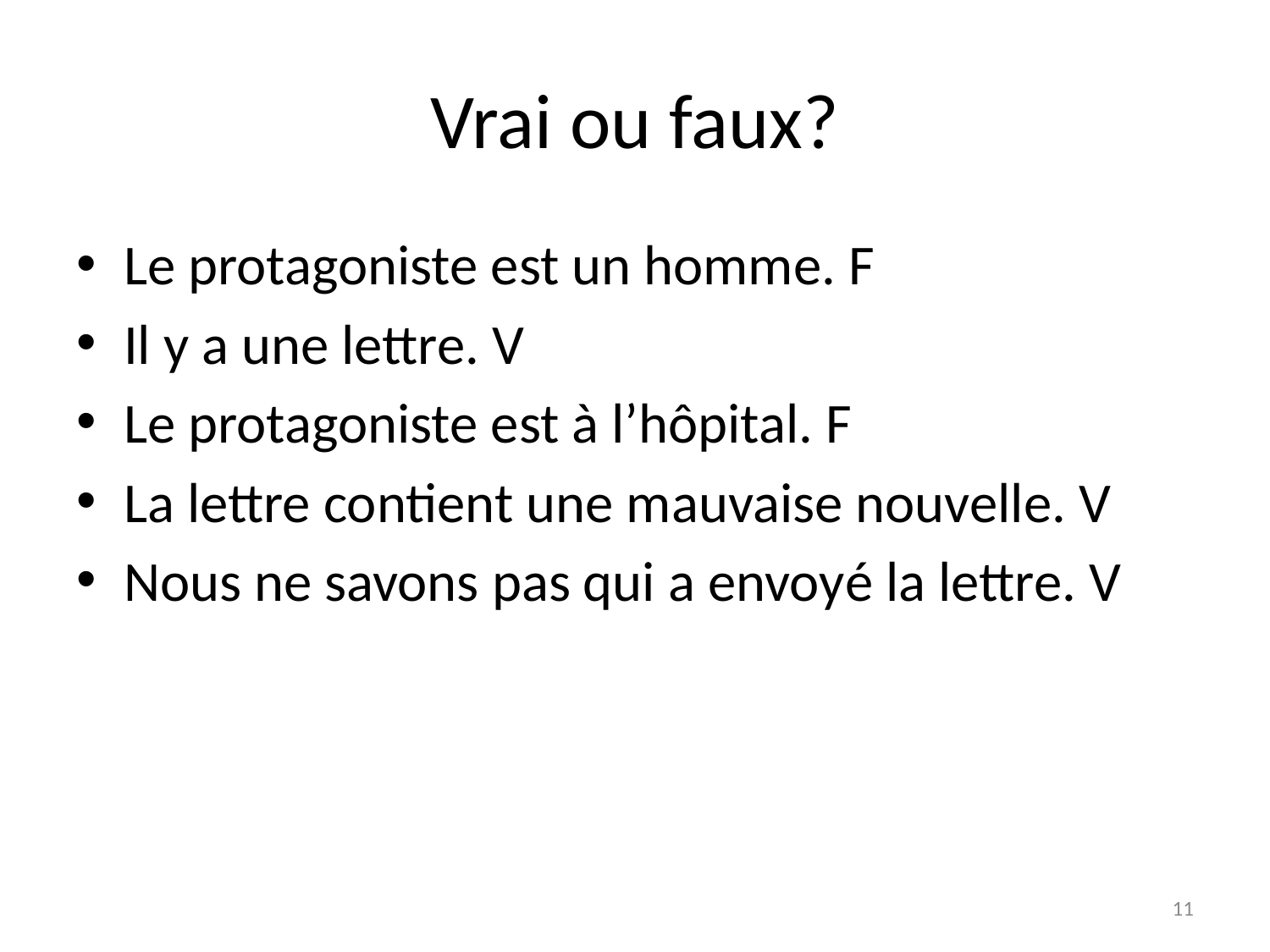

# Vrai ou faux?
Le protagoniste est un homme. F
Il y a une lettre. V
Le protagoniste est à l’hôpital. F
La lettre contient une mauvaise nouvelle. V
Nous ne savons pas qui a envoyé la lettre. V

11